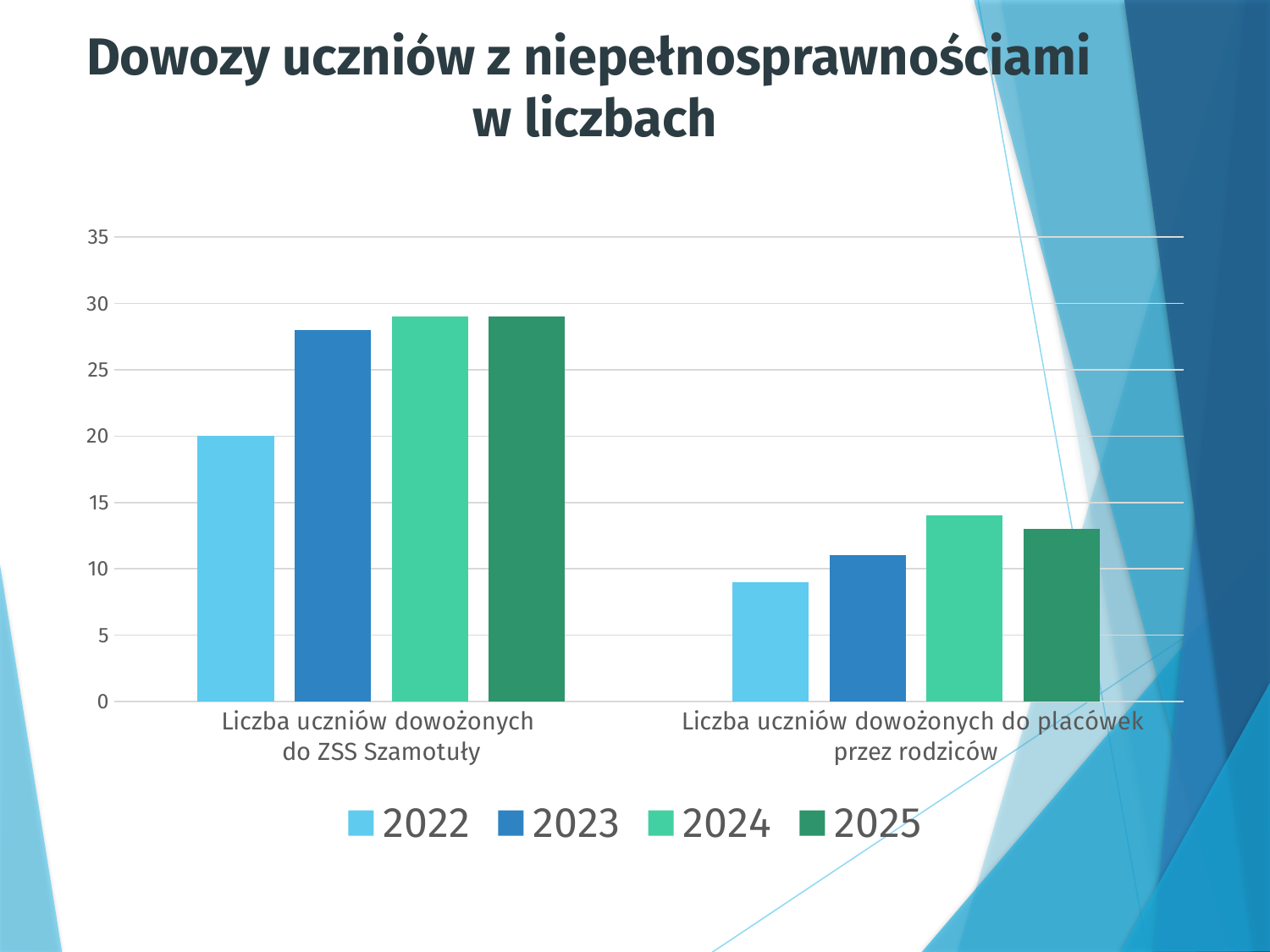

# Dowozy uczniów z niepełnosprawnościami w liczbach

### Chart

| Category | 2022 | 2023 | 2024 | 2025 |
|---|---|---|---|---|
| Liczba uczniów dowożonych
do ZSS Szamotuły | 20.0 | 28.0 | 29.0 | 29.0 |
| Liczba uczniów dowożonych do placówek
przez rodziców | 9.0 | 11.0 | 14.0 | 13.0 |